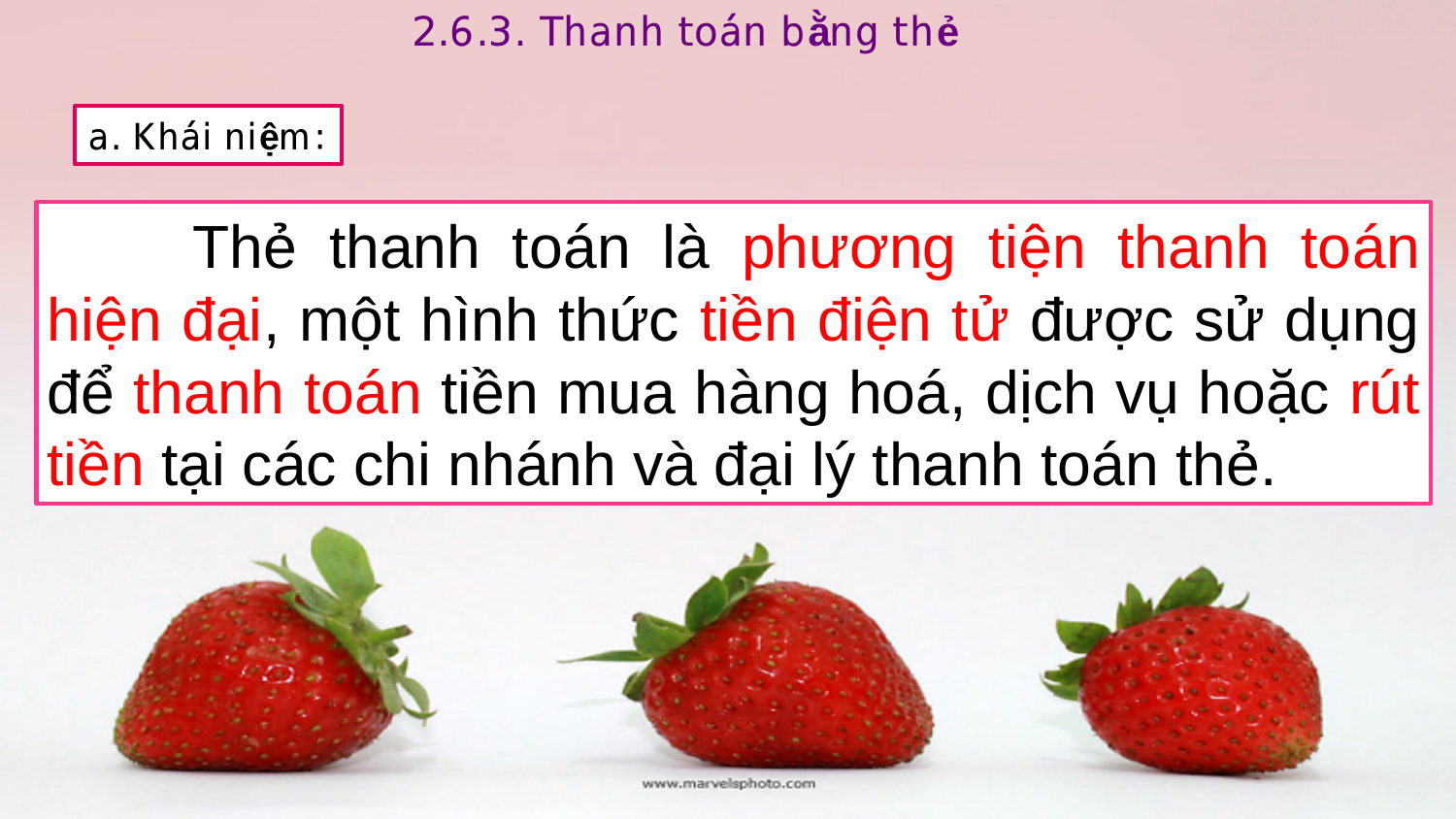

2.6.3. Thanh toán bằng thẻ
a. Khái niệm:
	Thẻ thanh toán là phương tiện thanh toán hiện đại, một hình thức tiền điện tử được sử dụng để thanh toán tiền mua hàng hoá, dịch vụ hoặc rút tiền tại các chi nhánh và đại lý thanh toán thẻ.